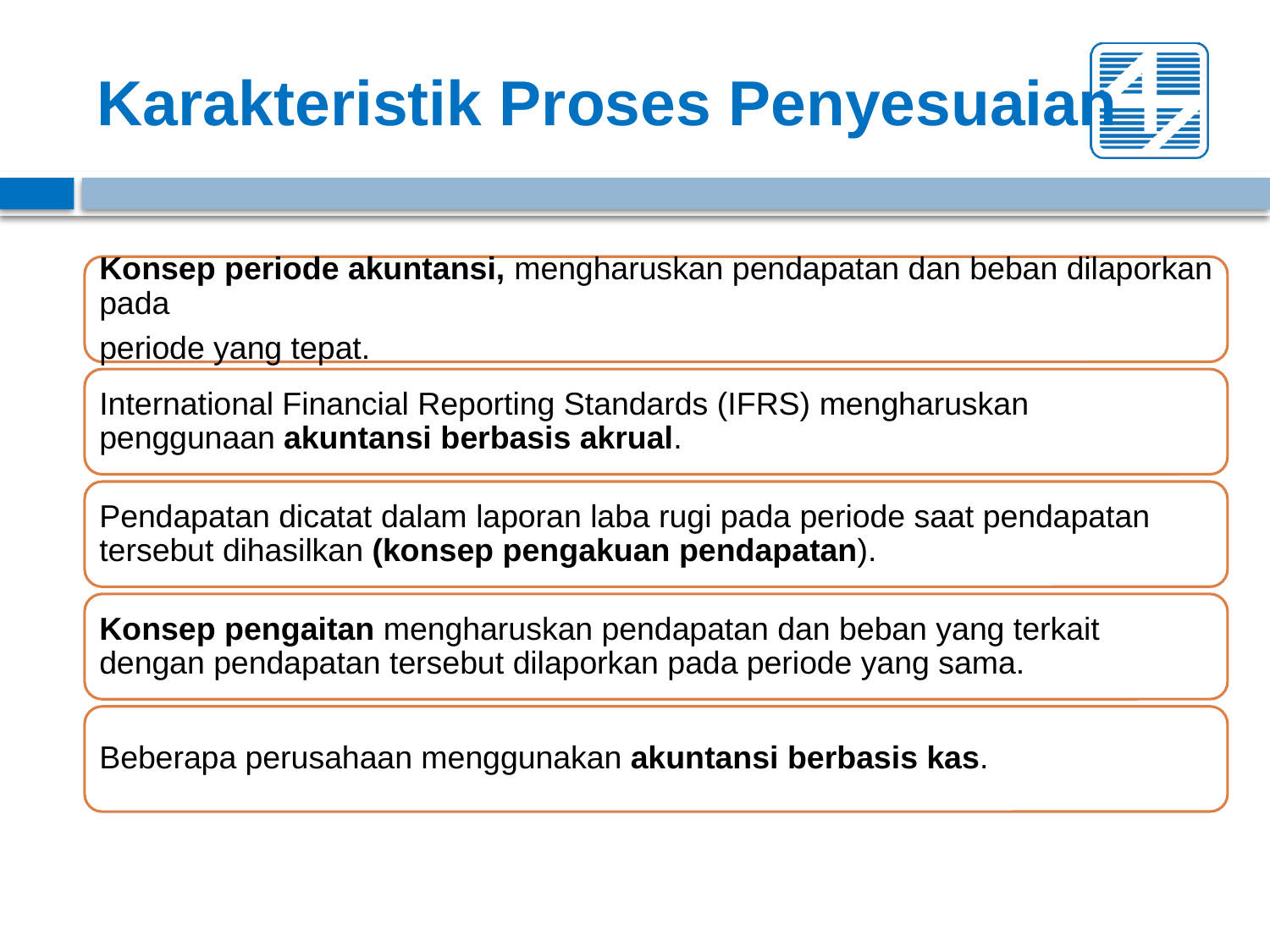

# Karakteristik Proses Penyesuaian
Konsep periode akuntansi, mengharuskan pendapatan dan beban dilaporkan pada
periode yang tepat.
International Financial Reporting Standards (IFRS) mengharuskan penggunaan akuntansi berbasis akrual.
Pendapatan dicatat dalam laporan laba rugi pada periode saat pendapatan tersebut dihasilkan (konsep pengakuan pendapatan).
Konsep pengaitan mengharuskan pendapatan dan beban yang terkait dengan pendapatan tersebut dilaporkan pada periode yang sama.
Beberapa perusahaan menggunakan akuntansi berbasis kas.